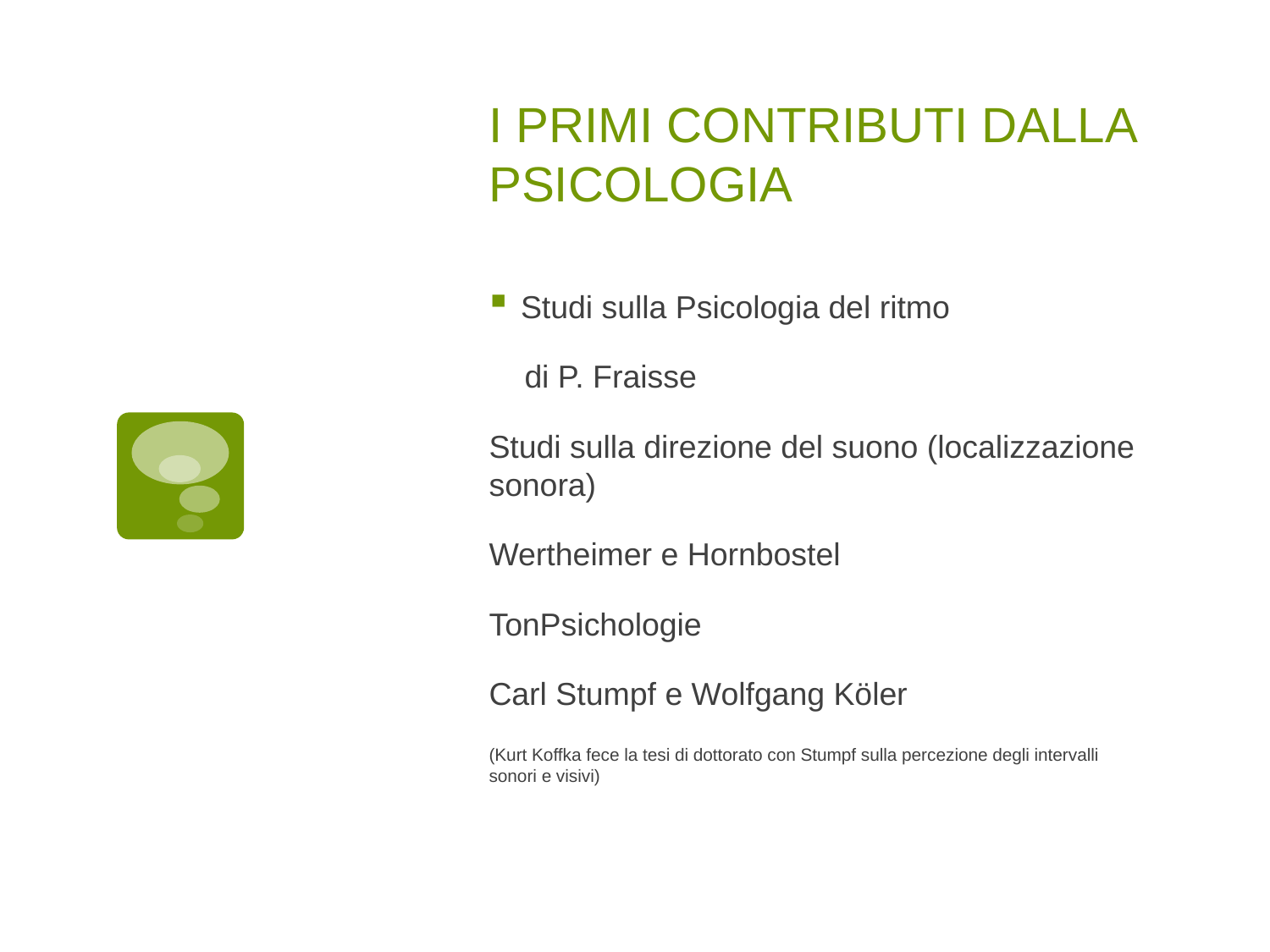

# I PRIMI CONTRIBUTI DALLA PSICOLOGIA
Studi sulla Psicologia del ritmo
    di P. Fraisse
Studi sulla direzione del suono (localizzazione sonora)
Wertheimer e Hornbostel
TonPsichologie
Carl Stumpf e Wolfgang Köler
(Kurt Koffka fece la tesi di dottorato con Stumpf sulla percezione degli intervalli sonori e visivi)